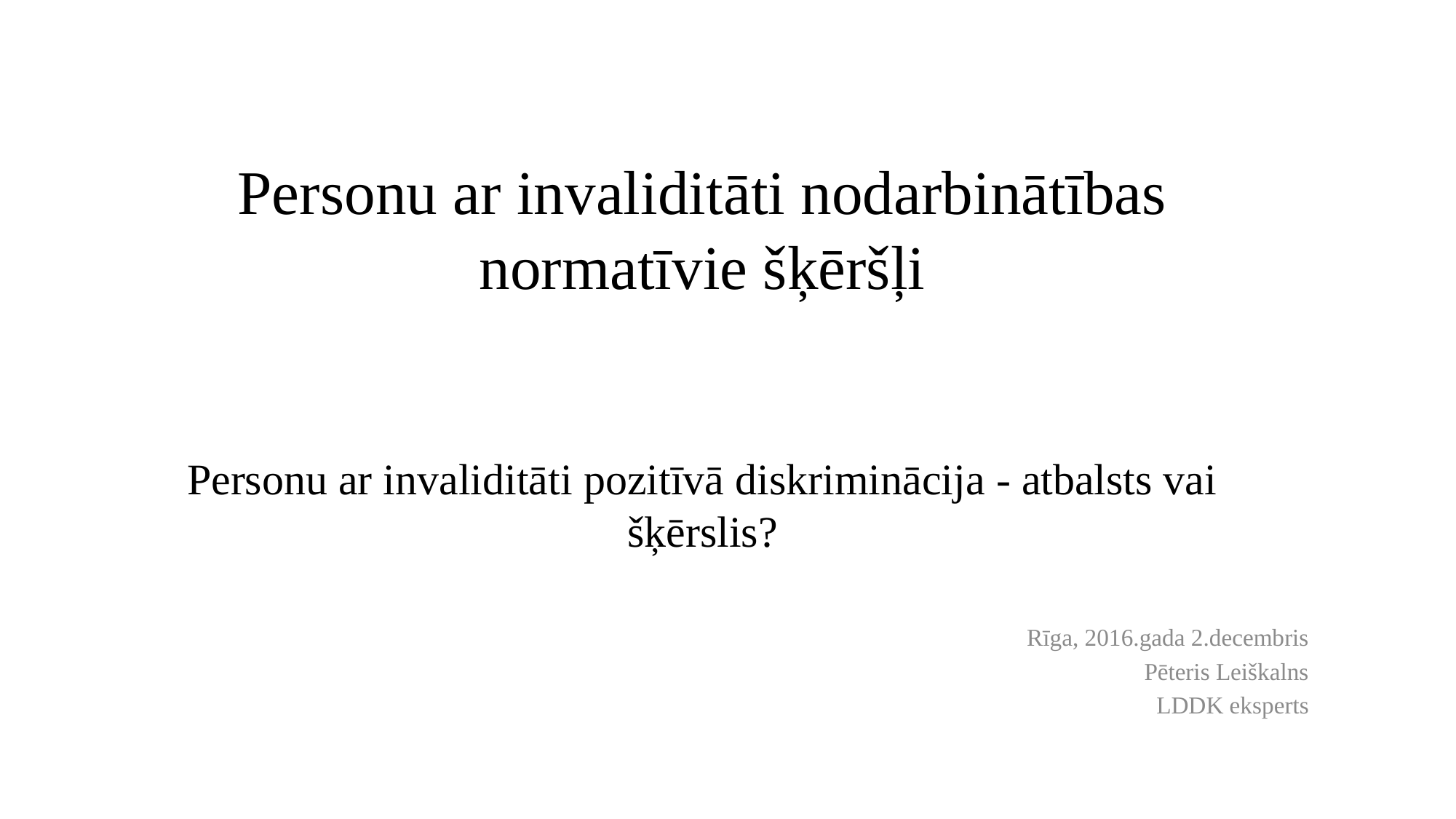

# Personu ar invaliditāti nodarbinātības normatīvie šķēršļi Personu ar invaliditāti pozitīvā diskriminācija - atbalsts vai šķērslis?
Rīga, 2016.gada 2.decembris
Pēteris Leiškalns
LDDK eksperts